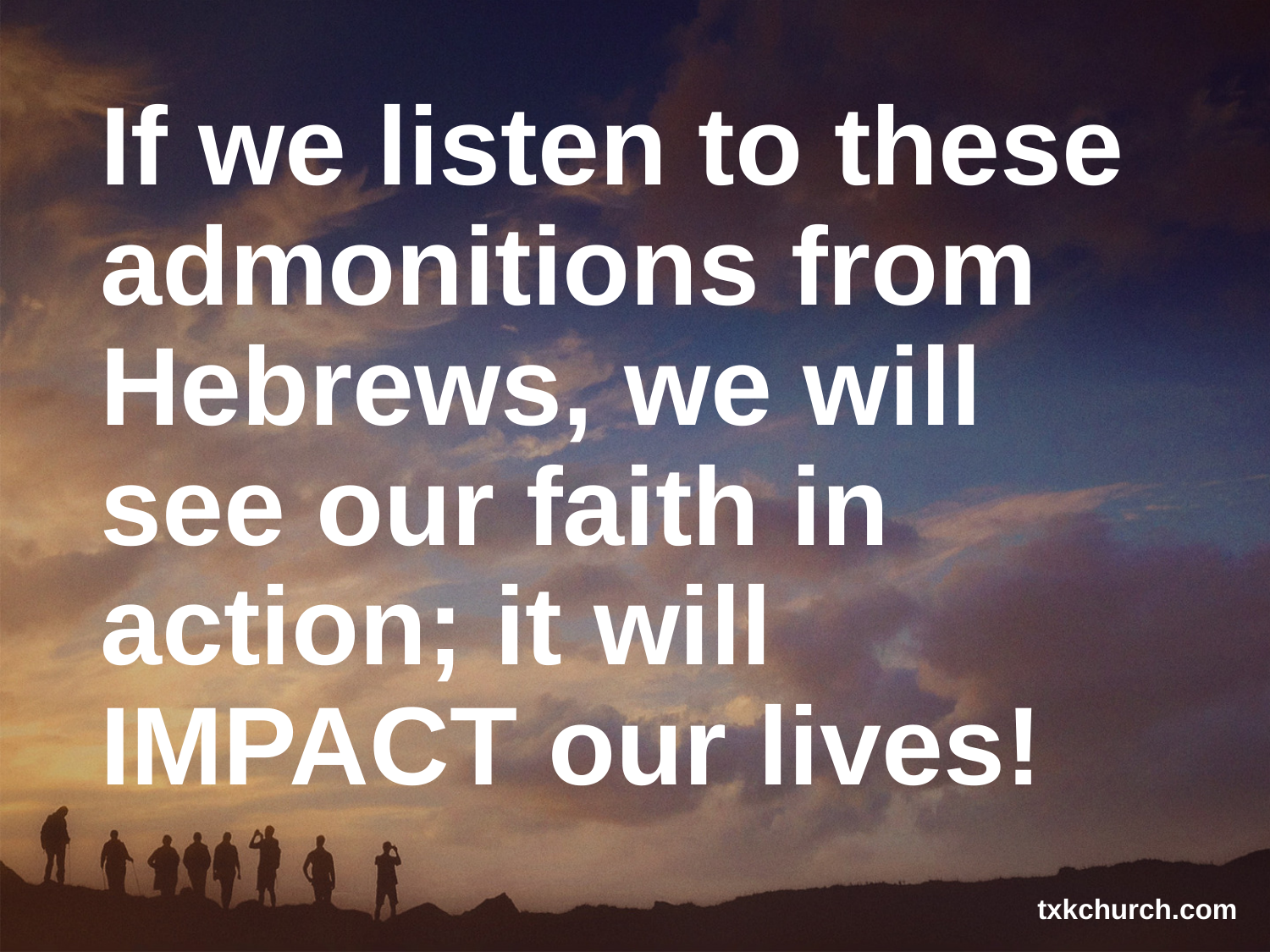

If we listen to these admonitions from Hebrews, we will see our faith in action; it will IMPACT our lives!
txkchurch.com